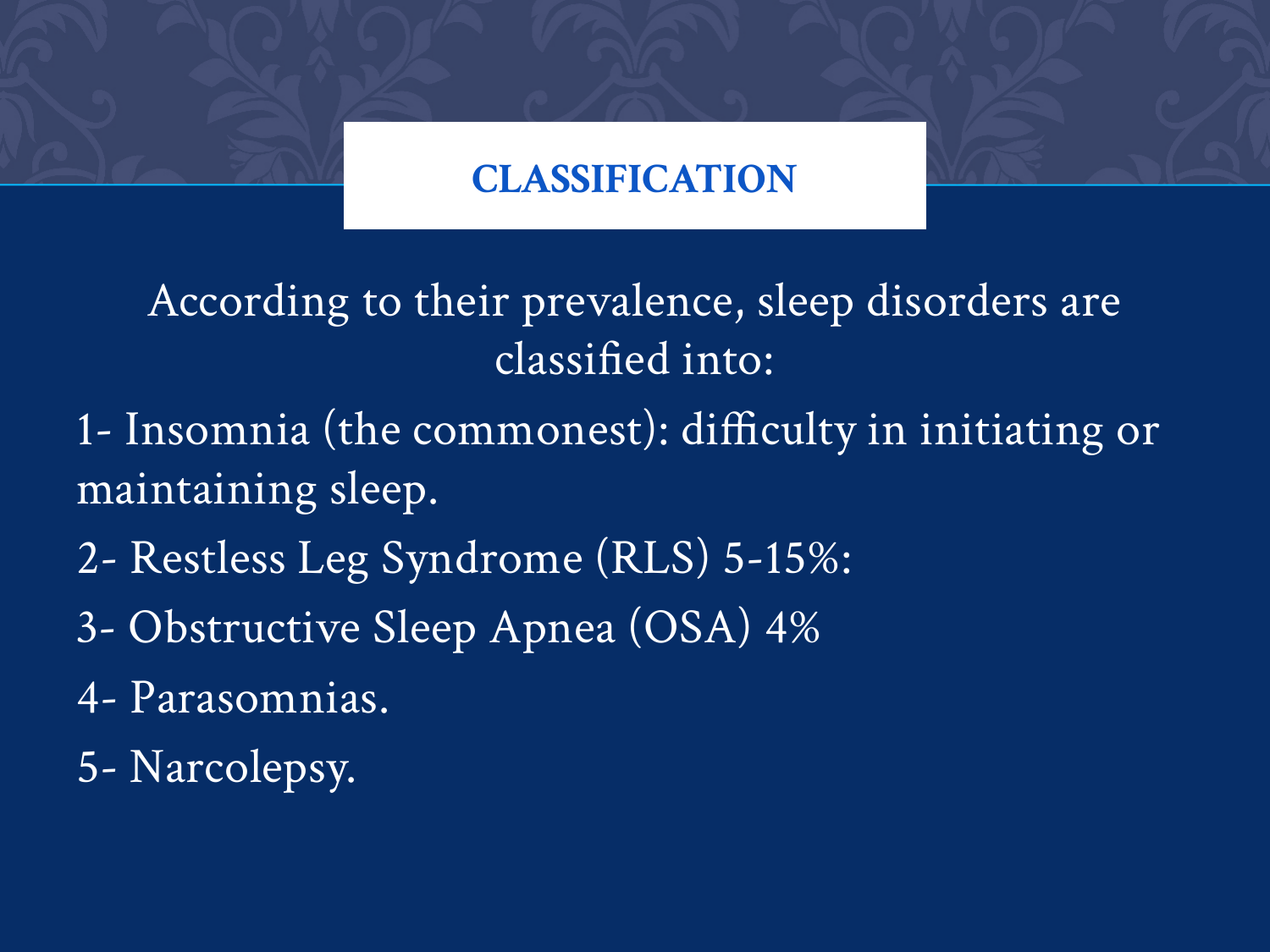

# classification

According to their prevalence, sleep disorders are classified into:
1- Insomnia (the commonest): difficulty in initiating or maintaining sleep.
2- Restless Leg Syndrome (RLS) 5-15%:
3- Obstructive Sleep Apnea (OSA) 4%
4- Parasomnias.
5- Narcolepsy.